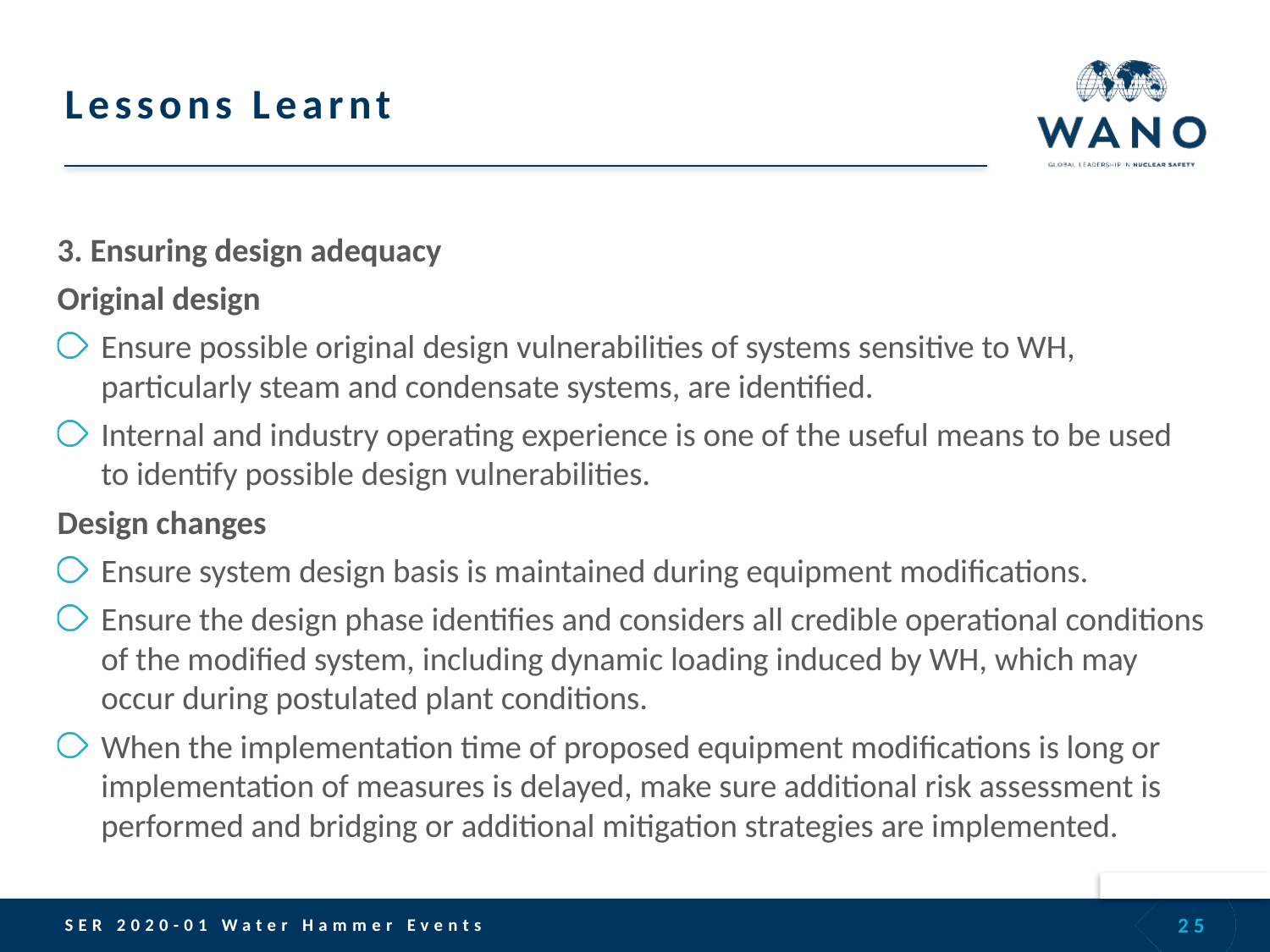

# Lessons Learnt
3. Ensuring design adequacy
Original design
Ensure possible original design vulnerabilities of systems sensitive to WH, particularly steam and condensate systems, are identified.
Internal and industry operating experience is one of the useful means to be used to identify possible design vulnerabilities.
Design changes
Ensure system design basis is maintained during equipment modifications.
Ensure the design phase identifies and considers all credible operational conditions of the modified system, including dynamic loading induced by WH, which may occur during postulated plant conditions.
When the implementation time of proposed equipment modifications is long or implementation of measures is delayed, make sure additional risk assessment is performed and bridging or additional mitigation strategies are implemented.

25
SER 2020-01 Water Hammer Events